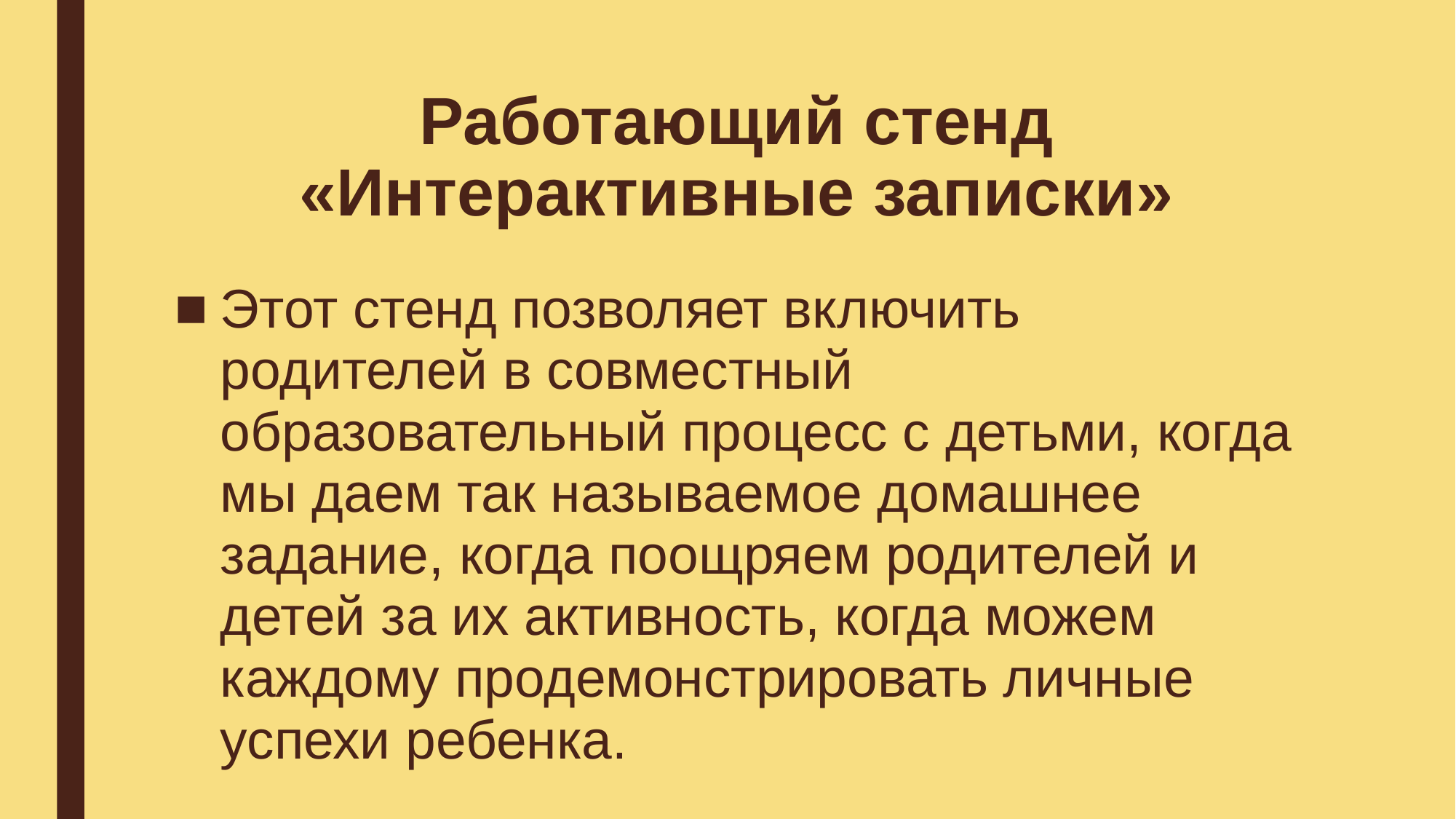

# Работающий стенд «Интерактивные записки»
Этот стенд позволяет включить родителей в совместный образовательный процесс с детьми, когда мы даем так называемое домашнее задание, когда поощряем родителей и детей за их активность, когда можем каждому продемонстрировать личные успехи ребенка.